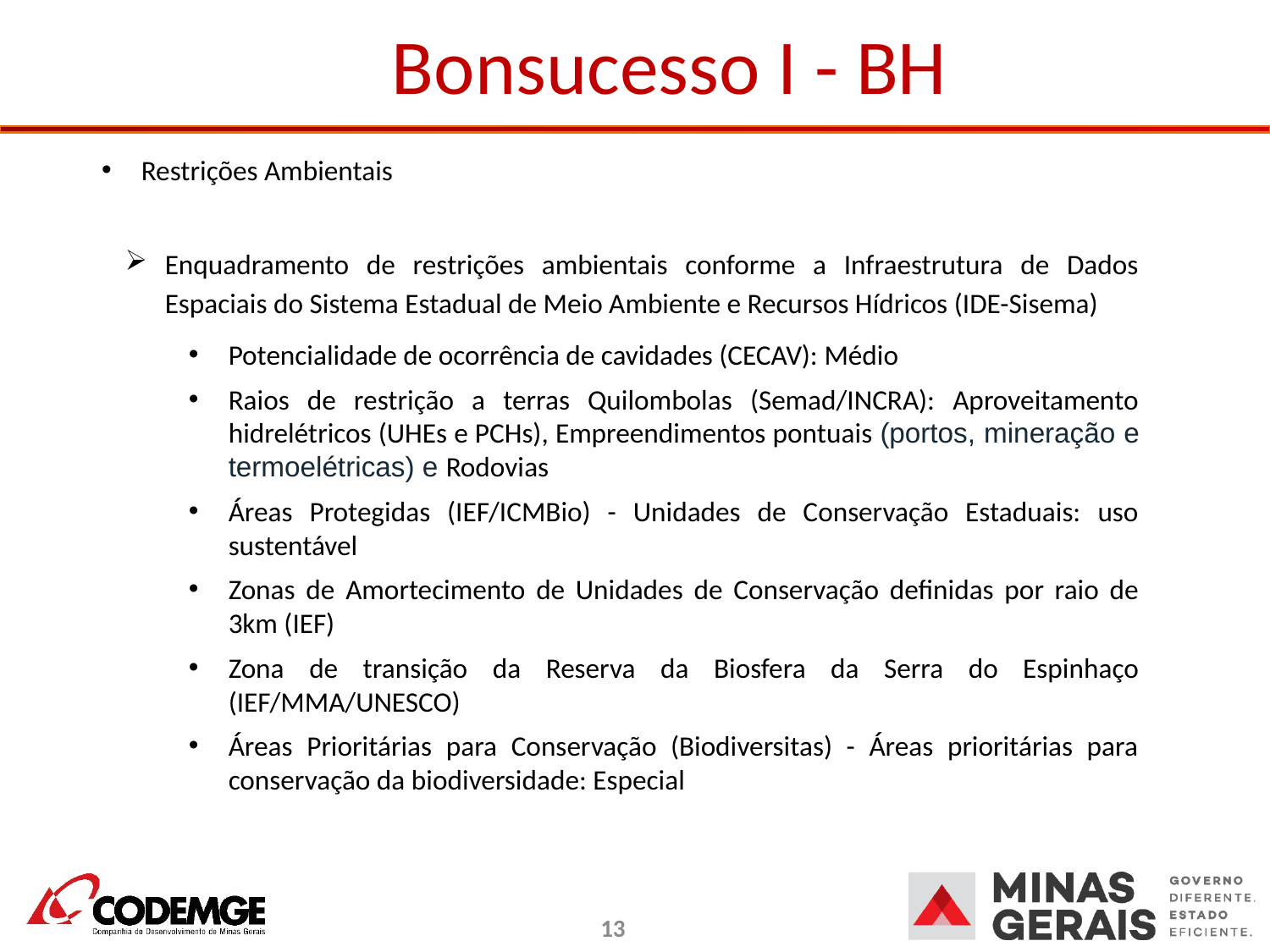

# Bonsucesso I - BH
Restrições Ambientais
Enquadramento de restrições ambientais conforme a Infraestrutura de Dados Espaciais do Sistema Estadual de Meio Ambiente e Recursos Hídricos (IDE-Sisema)
Potencialidade de ocorrência de cavidades (CECAV): Médio
Raios de restrição a terras Quilombolas (Semad/INCRA): Aproveitamento hidrelétricos (UHEs e PCHs), Empreendimentos pontuais (portos, mineração e termoelétricas) e Rodovias
Áreas Protegidas (IEF/ICMBio) - Unidades de Conservação Estaduais: uso sustentável
Zonas de Amortecimento de Unidades de Conservação definidas por raio de 3km (IEF)
Zona de transição da Reserva da Biosfera da Serra do Espinhaço (IEF/MMA/UNESCO)
Áreas Prioritárias para Conservação (Biodiversitas) - Áreas prioritárias para conservação da biodiversidade: Especial

13